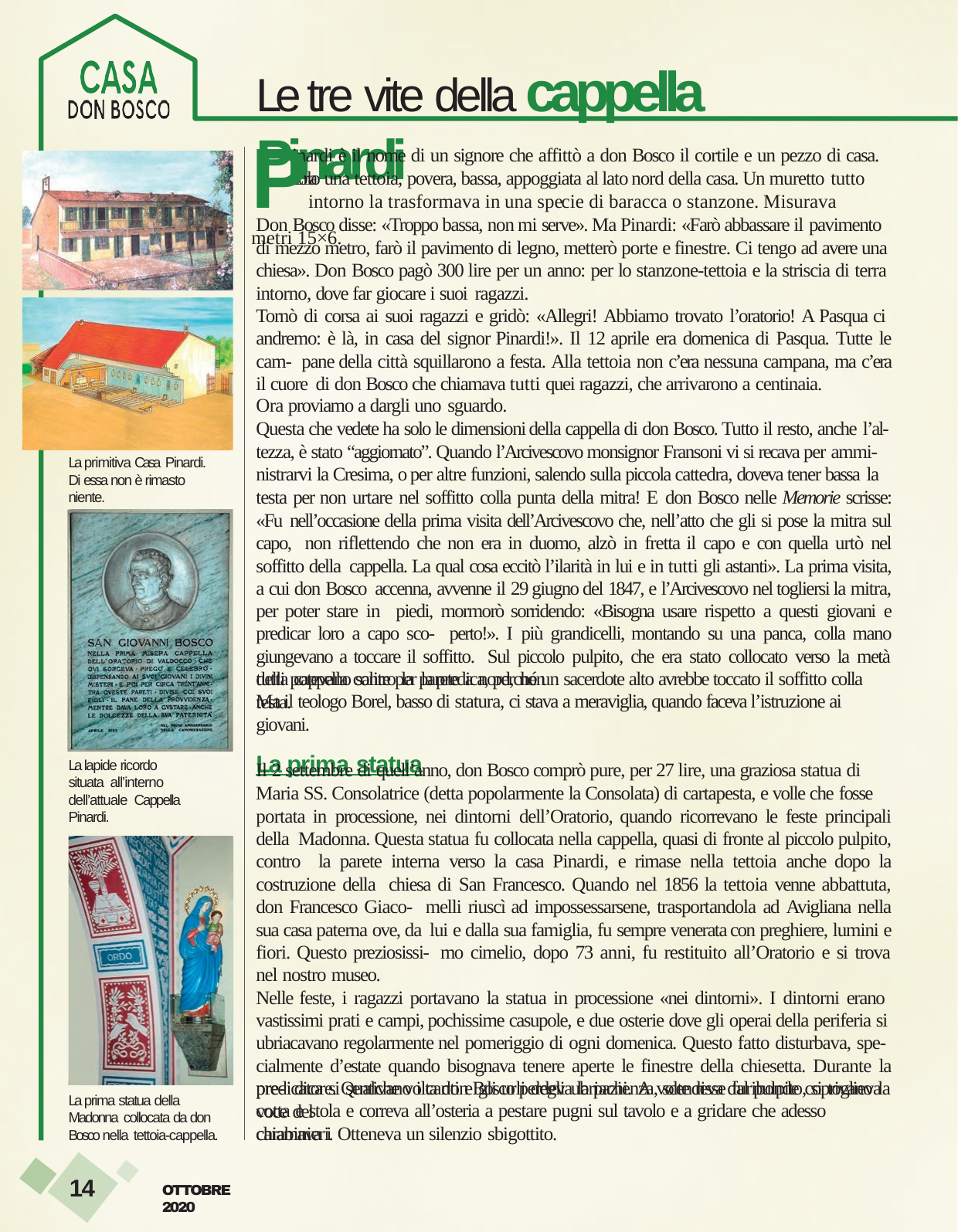

# Le tre vite della cappella Pinardi

Pintorno la trasformava in una specie di baracca o stanzone. Misurava metri 15×6.
inardi è il nome di un signore che affittò a don Bosco il cortile e un pezzo di casa. Era
solo una tettoia, povera, bassa, appoggiata al lato nord della casa. Un muretto tutto
Don Bosco disse: «Troppo bassa, non mi serve». Ma Pinardi: «Farò abbassare il pavimento
di mezzo metro, farò il pavimento di legno, metterò porte e finestre. Ci tengo ad avere una  chiesa». Don Bosco pagò 300 lire per un anno: per lo stanzone-tettoia e la striscia di terra  intorno, dove far giocare i suoi ragazzi.
Tornò di corsa ai suoi ragazzi e gridò: «Allegri! Abbiamo trovato l’oratorio! A Pasqua ci  andremo: è là, in casa del signor Pinardi!». Il 12 aprile era domenica di Pasqua. Tutte le cam-  pane della città squillarono a festa. Alla tettoia non c’era nessuna campana, ma c’era il cuore  di don Bosco che chiamava tutti quei ragazzi, che arrivarono a centinaia.
Ora proviamo a dargli uno sguardo.
Questa che vedete ha solo le dimensioni della cappella di don Bosco. Tutto il resto, anche l’al-
tezza, è stato “aggiornato”. Quando l’Arcivescovo monsignor Fransoni vi si recava per ammi-
La primitiva Casa Pinardi.
Di essa non è rimasto niente.
nistrarvi la Cresima, o per altre funzioni, salendo sulla piccola cattedra, doveva tener bassa la
testa per non urtare nel soffitto colla punta della mitra! E don Bosco nelle Memorie scrisse: «Fu  nell’occasione della prima visita dell’Arcivescovo che, nell’atto che gli si pose la mitra sul capo,  non riflettendo che non era in duomo, alzò in fretta il capo e con quella urtò nel soffitto della  cappella. La qual cosa eccitò l’ilarità in lui e in tutti gli astanti». La prima visita, a cui don Bosco  accenna, avvenne il 29 giugno del 1847, e l’Arcivescovo nel togliersi la mitra, per poter stare in  piedi, mormorò sorridendo: «Bisogna usare rispetto a questi giovani e predicar loro a capo sco-  perto!». I più grandicelli, montando su una panca, colla mano giungevano a toccare il soffitto.  Sul piccolo pulpito, che era stato collocato verso la metà della cappella contro la parete a nord, non
tutti potevano salire per la predica, perché un sacerdote alto avrebbe toccato il soffitto colla testa.
Ma il teologo Borel, basso di statura, ci stava a meraviglia, quando faceva l’istruzione ai giovani.
La prima statua
La lapide ricordo situata  all’interno dell’attuale  Cappella Pinardi.
Il 2 settembre di quell’anno, don Bosco comprò pure, per 27 lire, una graziosa statua di
Maria SS. Consolatrice (detta popolarmente la Consolata) di cartapesta, e volle che fosse
portata in processione, nei dintorni dell’Oratorio, quando ricorrevano le feste principali della  Madonna. Questa statua fu collocata nella cappella, quasi di fronte al piccolo pulpito, contro  la parete interna verso la casa Pinardi, e rimase nella tettoia anche dopo la costruzione della  chiesa di San Francesco. Quando nel 1856 la tettoia venne abbattuta, don Francesco Giaco-  melli riuscì ad impossessarsene, trasportandola ad Avigliana nella sua casa paterna ove, da  lui e dalla sua famiglia, fu sempre venerata con preghiere, lumini e fiori. Questo preziosissi-  mo cimelio, dopo 73 anni, fu restituito all’Oratorio e si trova nel nostro museo.
Nelle feste, i ragazzi portavano la statua in processione «nei dintorni». I dintorni erano  vastissimi prati e campi, pochissime casupole, e due osterie dove gli operai della periferia si  ubriacavano regolarmente nel pomeriggio di ogni domenica. Questo fatto disturbava, spe-  cialmente d’estate quando bisognava tenere aperte le finestre della chiesetta. Durante la pre-  dica si sentivano i canti e gli urli degli ubriachi. A volte risse furibonde coprivano la voce del
predicatore. Qualche volta don Bosco perdeva la pazienza, scendeva dal pulpito, si toglieva
La prima statua della Madonna  collocata da don Bosco nella  tettoia-cappella.
cotta e stola e correva all’osteria a pestare pugni sul tavolo e a gridare che adesso chiamava i
carabinieri. Otteneva un silenzio sbigottito.
14
OTTOBRE 2020